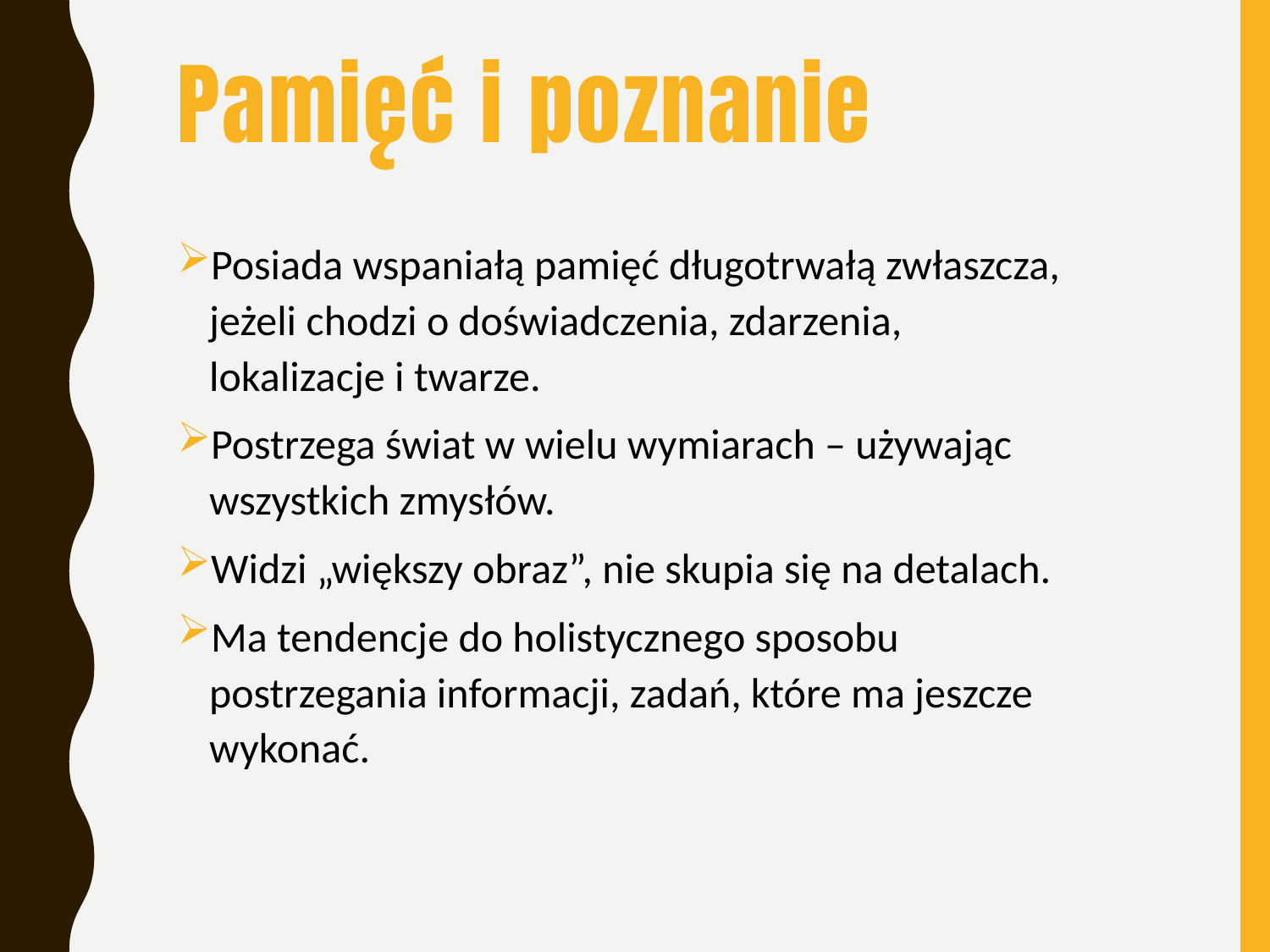

Pamięć i poznanie
Posiada wspaniałą pamięć długotrwałą zwłaszcza, jeżeli chodzi o doświadczenia, zdarzenia, lokalizacje i twarze.
Postrzega świat w wielu wymiarach – używając wszystkich zmysłów.
Widzi „większy obraz”, nie skupia się na detalach.
Ma tendencje do holistycznego sposobu postrzegania informacji, zadań, które ma jeszcze wykonać.